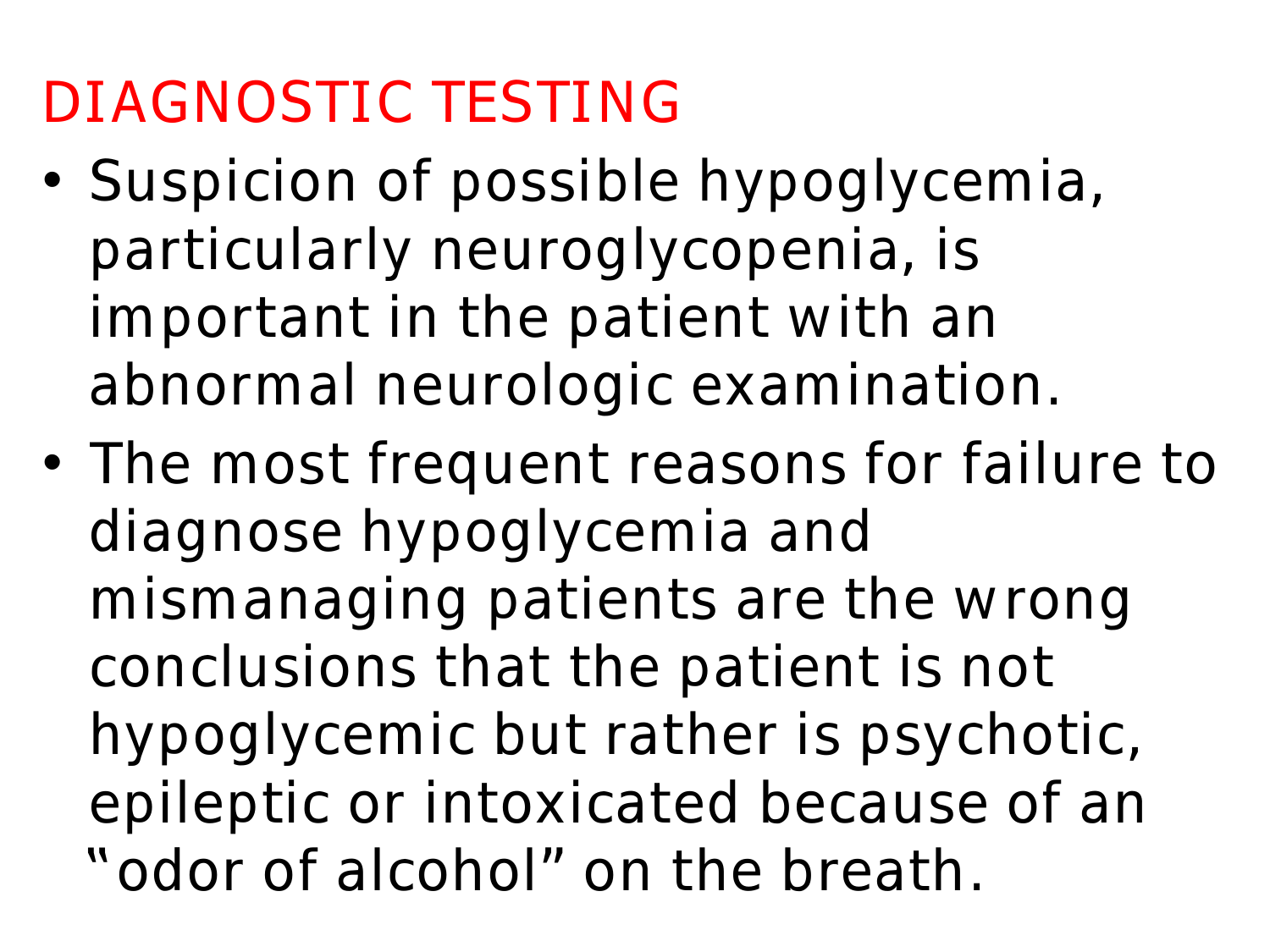

DIAGNOSTIC TESTING
Suspicion of possible hypoglycemia, particularly neuroglycopenia, is important in the patient with an abnormal neurologic examination.
The most frequent reasons for failure to diagnose hypoglycemia and mismanaging patients are the wrong conclusions that the patient is not hypoglycemic but rather is psychotic, epileptic or intoxicated because of an “odor of alcohol” on the breath.